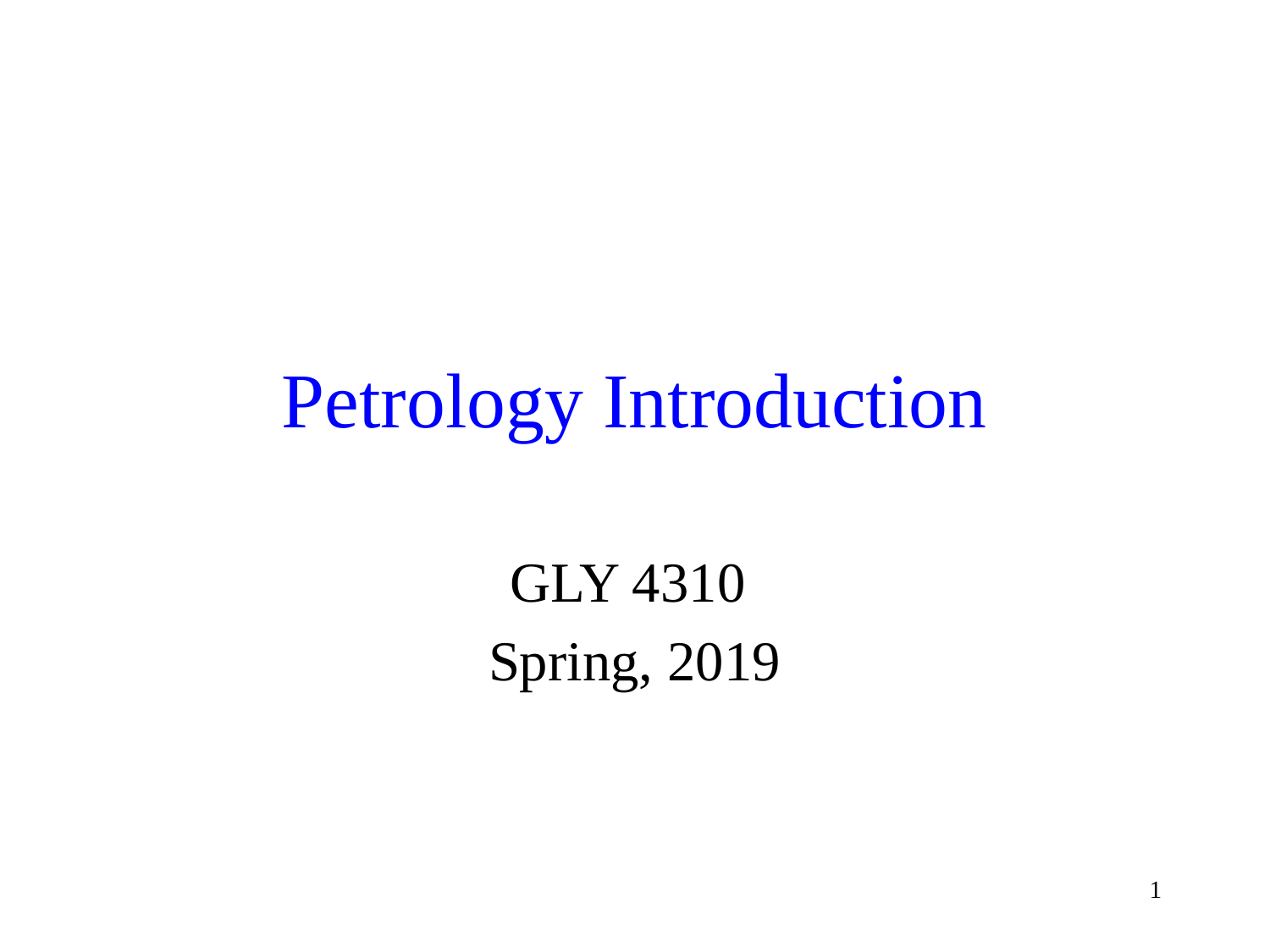

# Petrology Introduction
GLY 4310
Spring, 2019
1